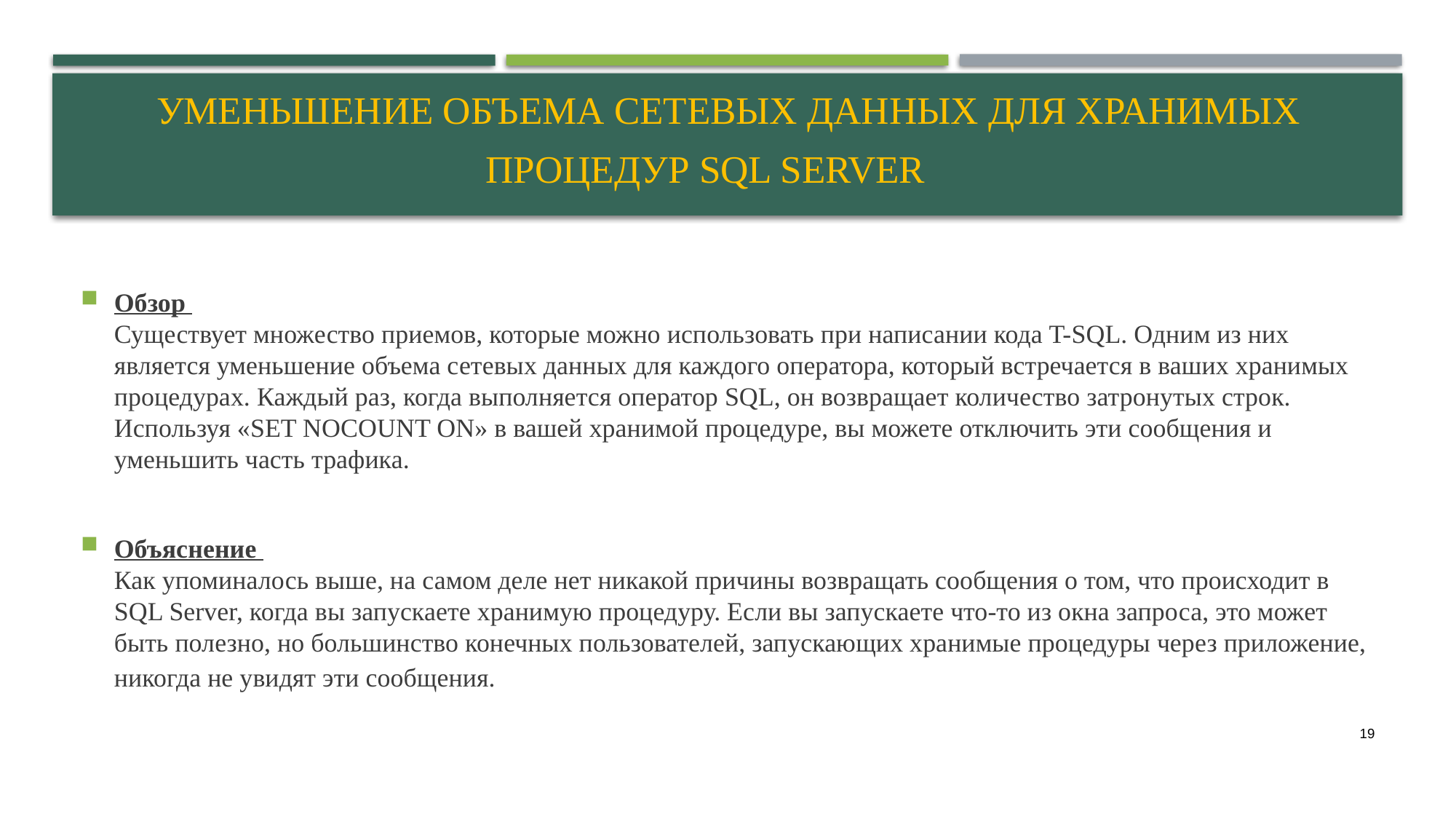

# Уменьшение объема сетевых данных для хранимых процедур SQL Server
Обзор
Существует множество приемов, которые можно использовать при написании кода T-SQL. Одним из них является уменьшение объема сетевых данных для каждого оператора, который встречается в ваших хранимых процедурах. Каждый раз, когда выполняется оператор SQL, он возвращает количество затронутых строк. Используя «SET NOCOUNT ON» в вашей хранимой процедуре, вы можете отключить эти сообщения и уменьшить часть трафика.

Объяснение
Как упоминалось выше, на самом деле нет никакой причины возвращать сообщения о том, что происходит в SQL Server, когда вы запускаете хранимую процедуру. Если вы запускаете что-то из окна запроса, это может быть полезно, но большинство конечных пользователей, запускающих хранимые процедуры через приложение, никогда не увидят эти сообщения.
19